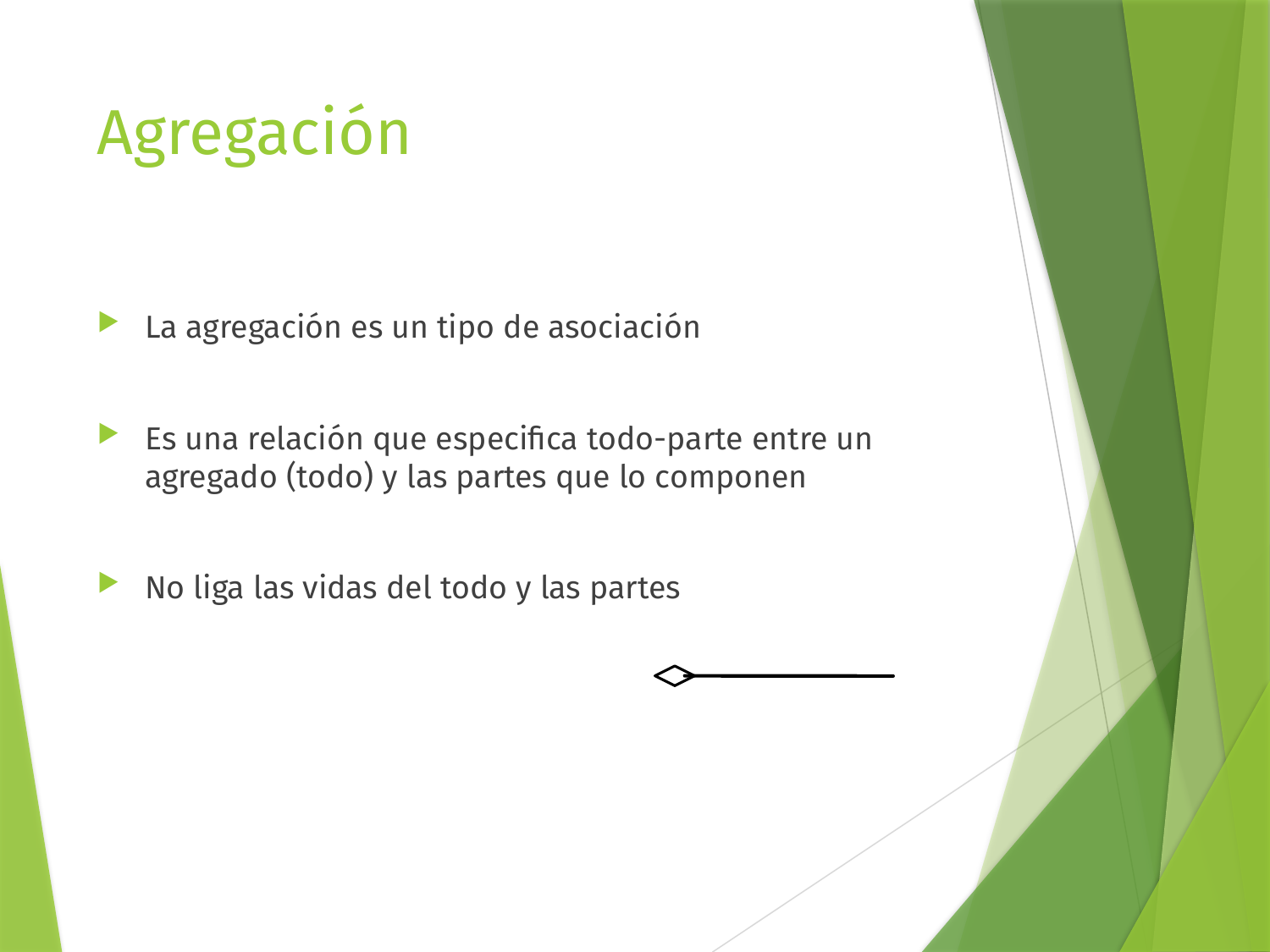

# Agregación
La agregación es un tipo de asociación

Es una relación que especifica todo-parte entre un agregado (todo) y las partes que lo componen

No liga las vidas del todo y las partes